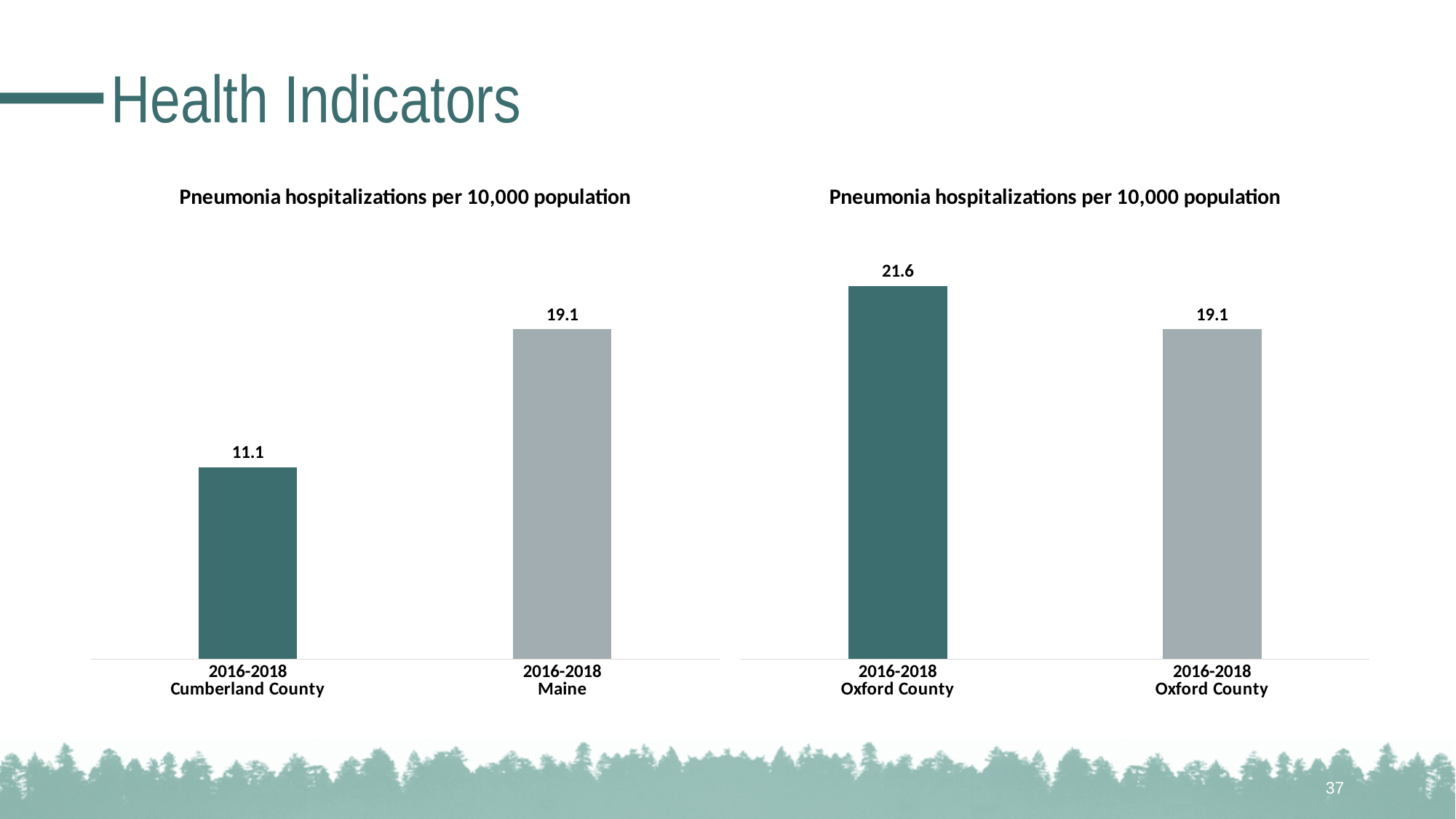

# Health Indicators

### Chart: Pneumonia hospitalizations per 10,000 population

| Category | Series 1 |
|---|---|
| 2016-2018
Oxford County | 21.6 |
| 2016-2018
Oxford County | 19.1 |

### Chart: Pneumonia hospitalizations per 10,000 population

| Category | Series 1 |
|---|---|
| 2016-2018
Cumberland County | 11.1 |
| 2016-2018
Maine | 19.1 |
37